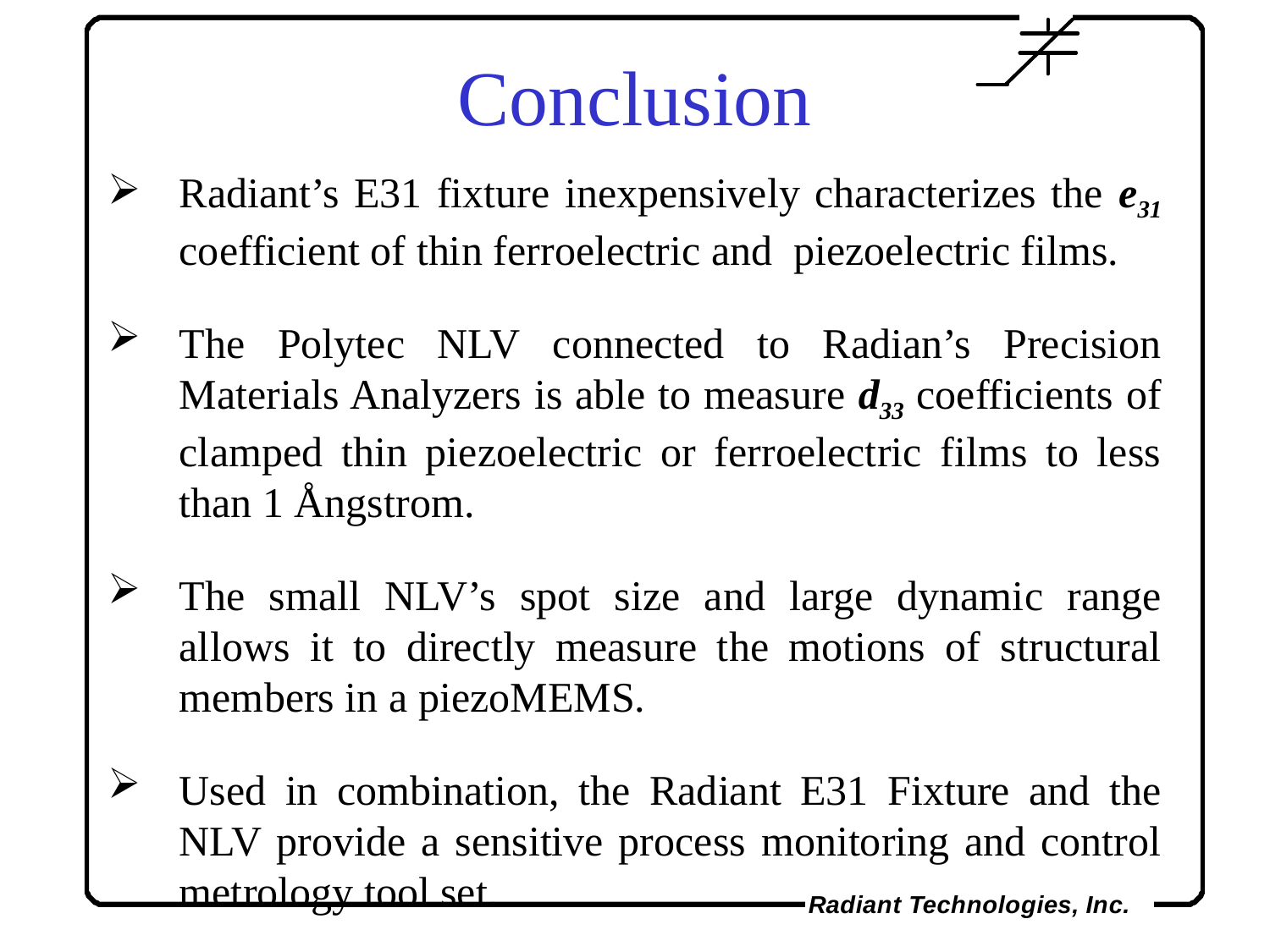

Conclusion
Radiant’s E31 fixture inexpensively characterizes the e31 coefficient of thin ferroelectric and  piezoelectric films.
The Polytec NLV connected to Radian’s Precision Materials Analyzers is able to measure d33 coefficients of clamped thin piezoelectric or ferroelectric films to less than 1 Ångstrom.
The small NLV’s spot size and large dynamic range allows it to directly measure the motions of structural members in a piezoMEMS.
Used in combination, the Radiant E31 Fixture and the NLV provide a sensitive process monitoring and control metrology tool set.